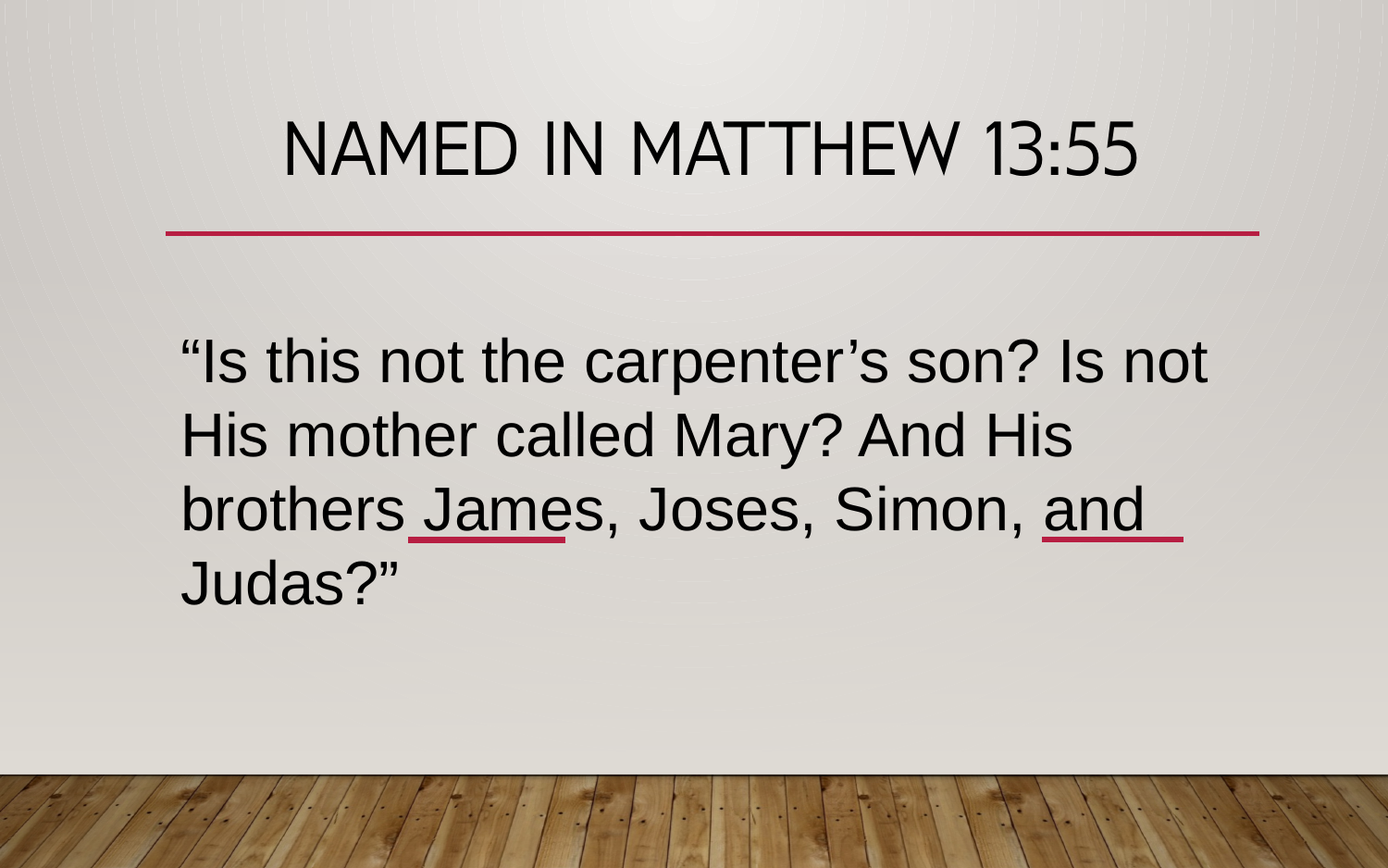

# Named in Matthew 13:55
“Is this not the carpenter’s son? Is not His mother called Mary? And His brothers James, Joses, Simon, and Judas?”